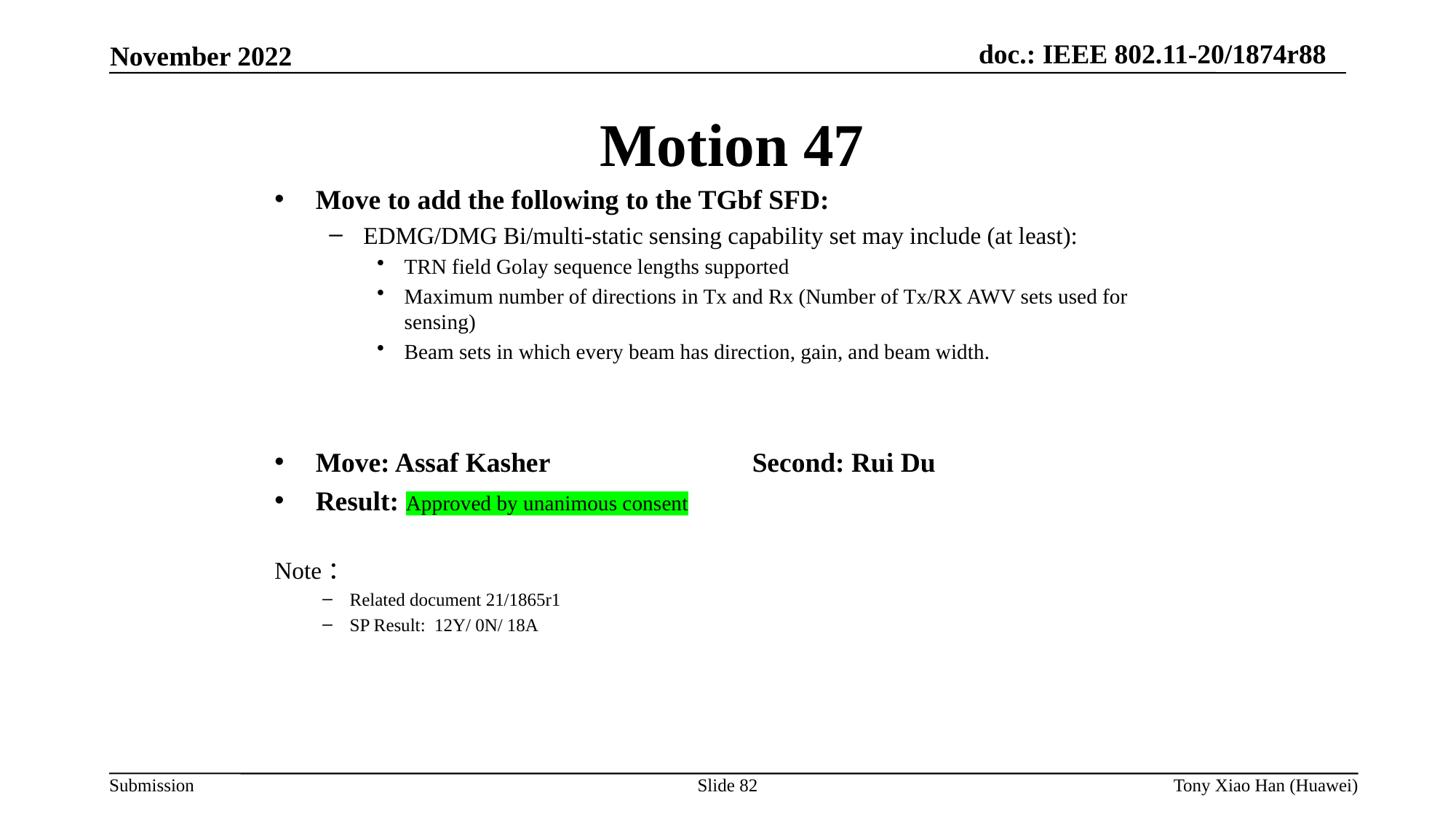

Motion 47

Move to add the following to the TGbf SFD:
EDMG/DMG Bi/multi-static sensing capability set may include (at least):
TRN field Golay sequence lengths supported
Maximum number of directions in Tx and Rx (Number of Tx/RX AWV sets used for sensing)
Beam sets in which every beam has direction, gain, and beam width.

Move: Assaf Kasher		Second: Rui Du
Result: Approved by unanimous consent

Note：
Related document 21/1865r1
SP Result:  12Y/ 0N/ 18A